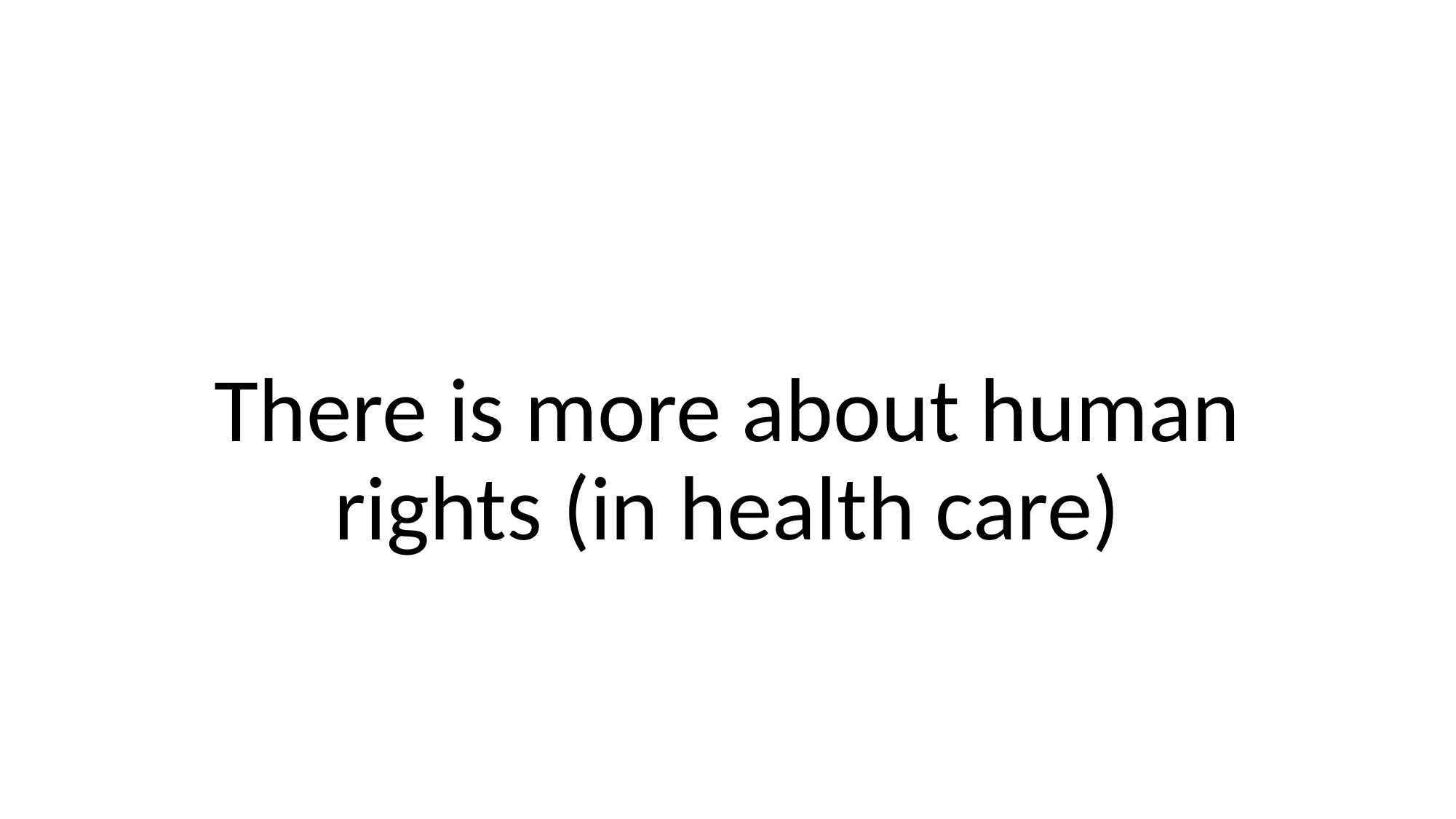

# There is more about human rights (in health care)